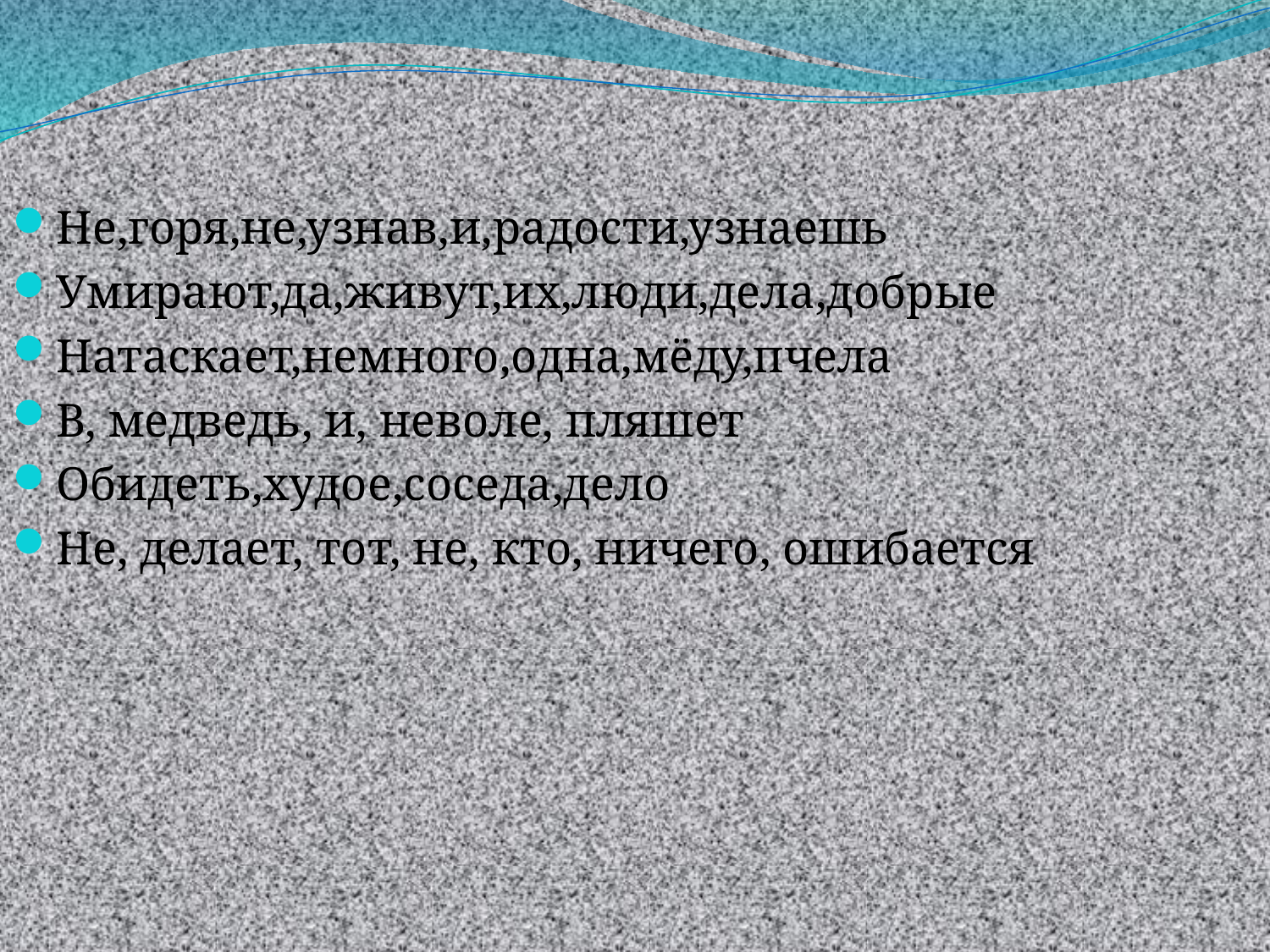

Не,горя,не,узнав,и,радости,узнаешь
Умирают,да,живут,их,люди,дела,добрые
Натаскает,немного,одна,мёду,пчела
В, медведь, и, неволе, пляшет
Обидеть,худое,соседа,дело
Не, делает, тот, не, кто, ничего, ошибается